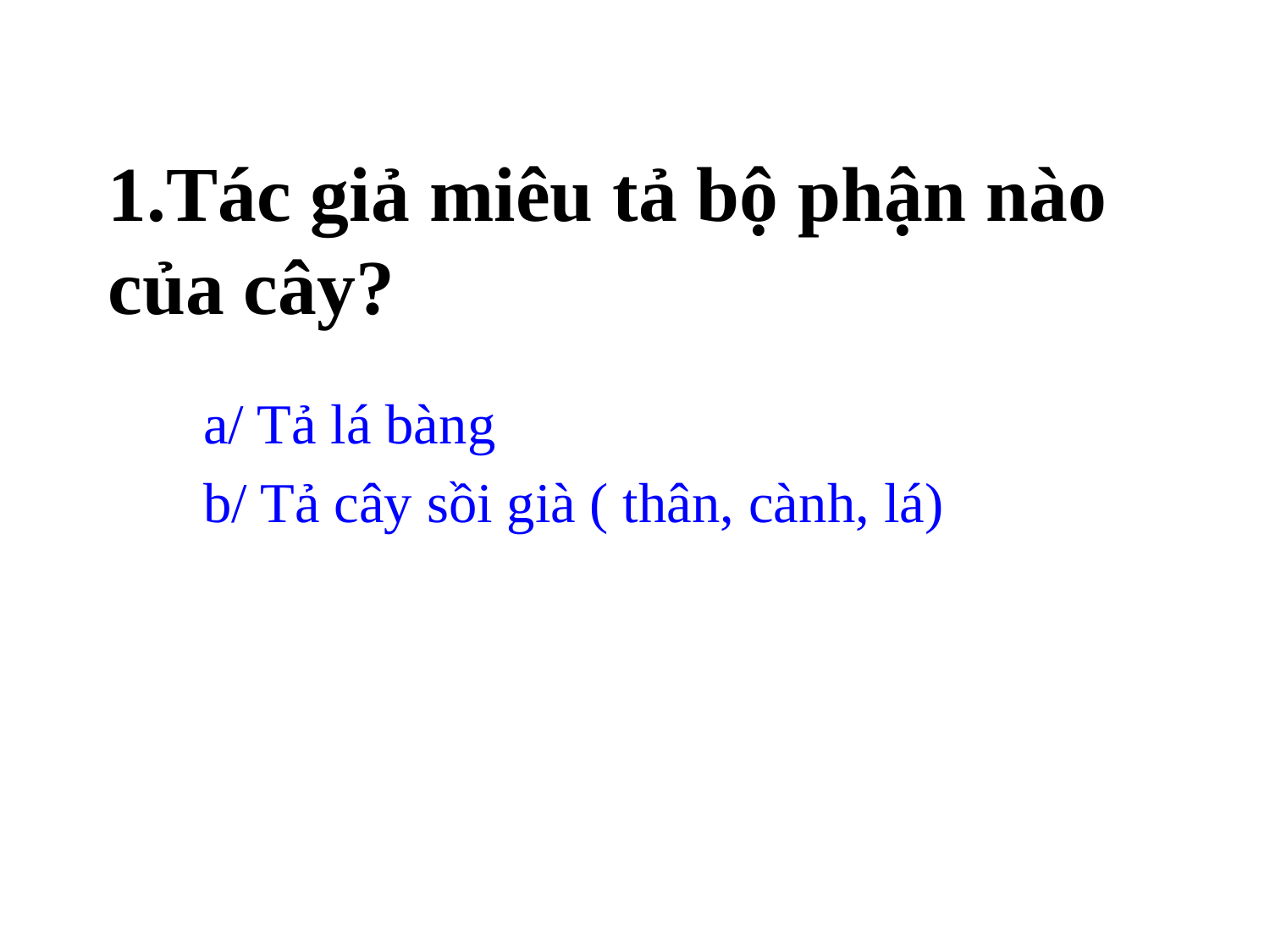

# 1.Tác giả miêu tả bộ phận nào của cây?
a/ Tả lá bàng
b/ Tả cây sồi già ( thân, cành, lá)